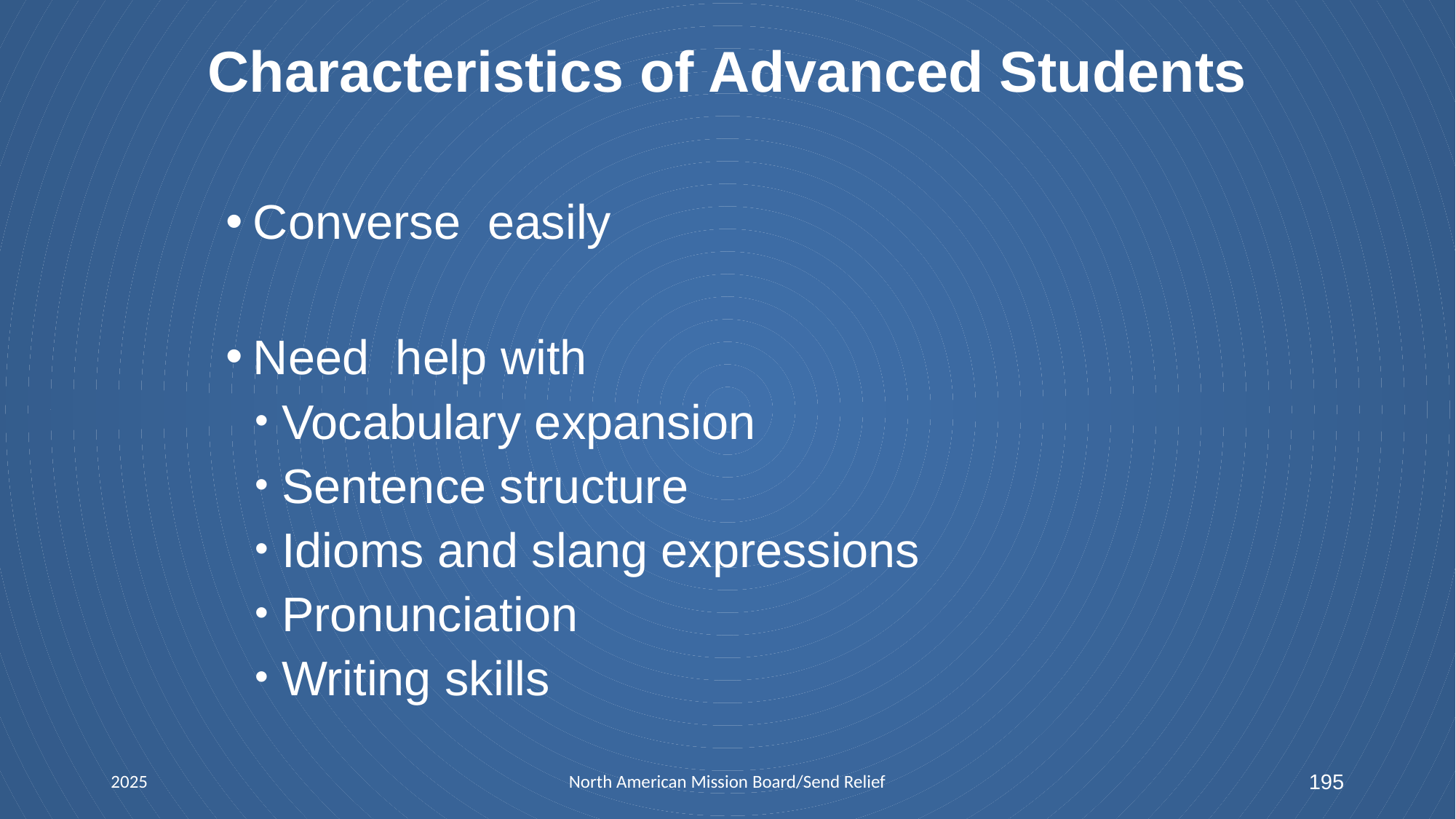

# Characteristics of Advanced Students

Converse  easily

Need  help with
 Vocabulary expansion
 Sentence structure
 Idioms and slang expressions
 Pronunciation
 Writing skills

2025
North American Mission Board/Send Relief
195